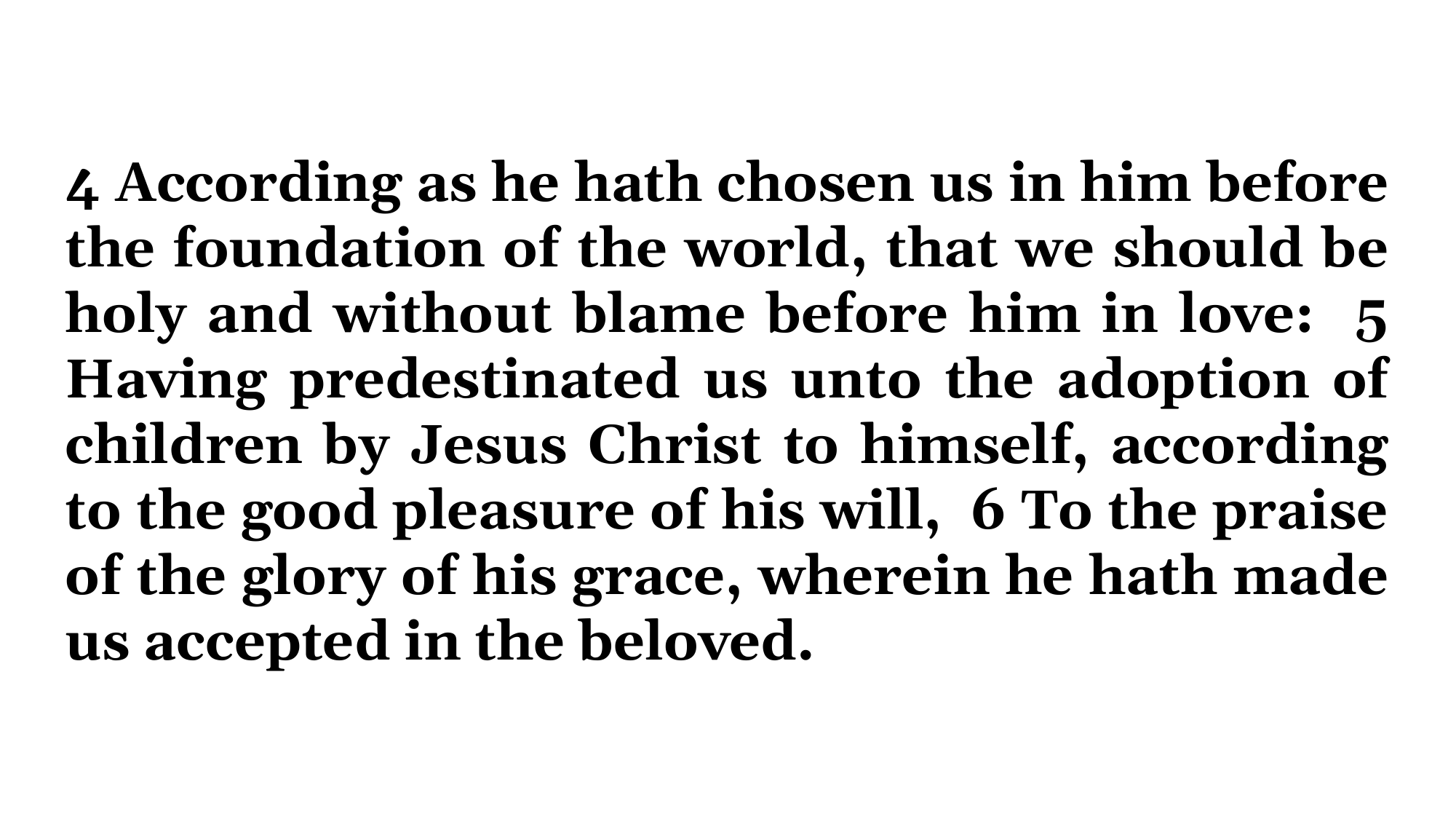

4 According as he hath chosen us in him before the foundation of the world, that we should be holy and without blame before him in love:  5 Having predestinated us unto the adoption of children by Jesus Christ to himself, according to the good pleasure of his will,  6 To the praise of the glory of his grace, wherein he hath made us accepted in the beloved.